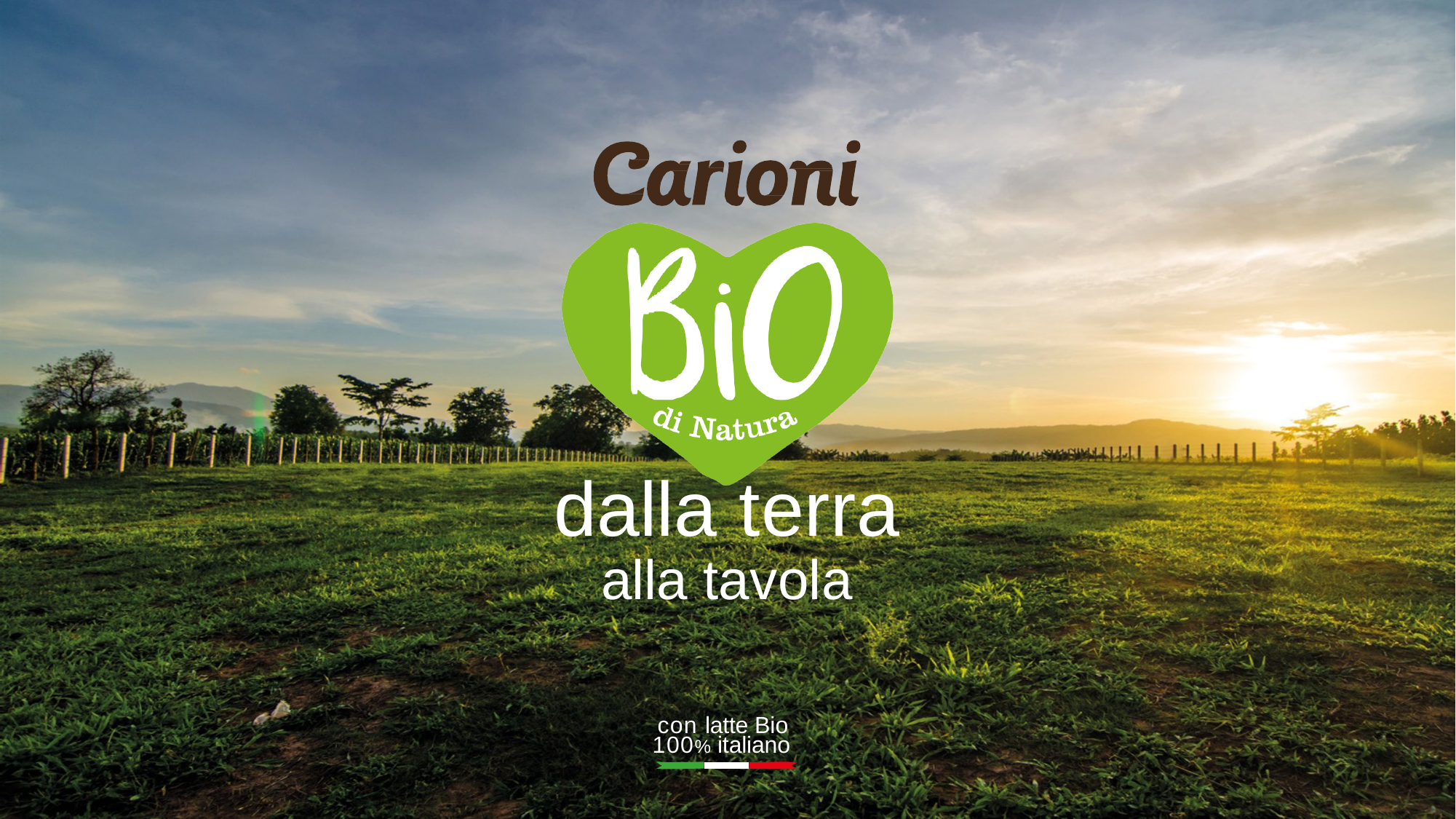

dalla terra
alla tavola
con latte Bio  100% italiano